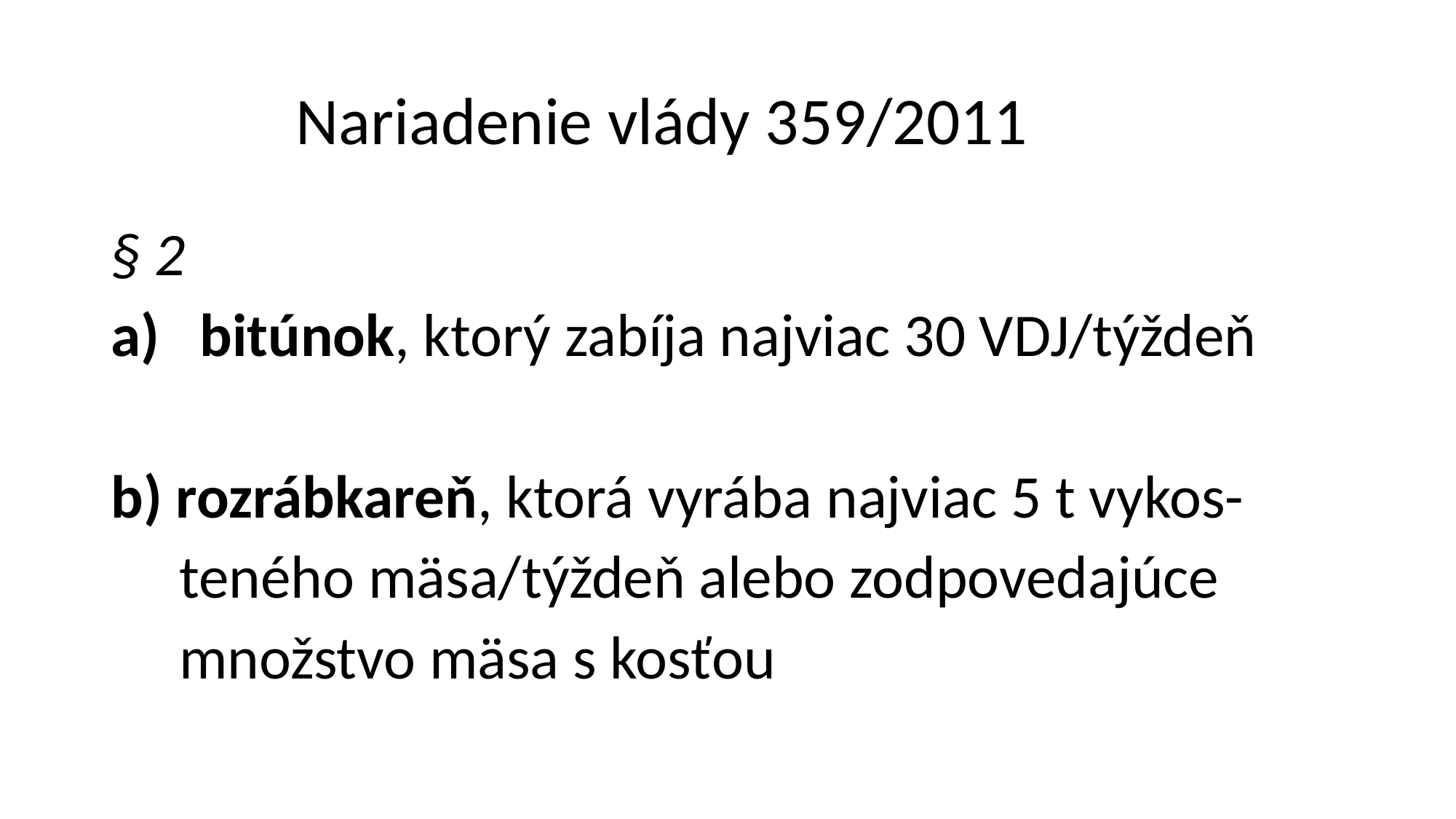

# Nariadenie vlády 359/2011
§ 2
bitúnok, ktorý zabíja najviac 30 VDJ/týždeň

b) rozrábkareň, ktorá vyrába najviac 5 t vykos-
     teného mäsa/týždeň alebo zodpovedajúce
     množstvo mäsa s kosťou